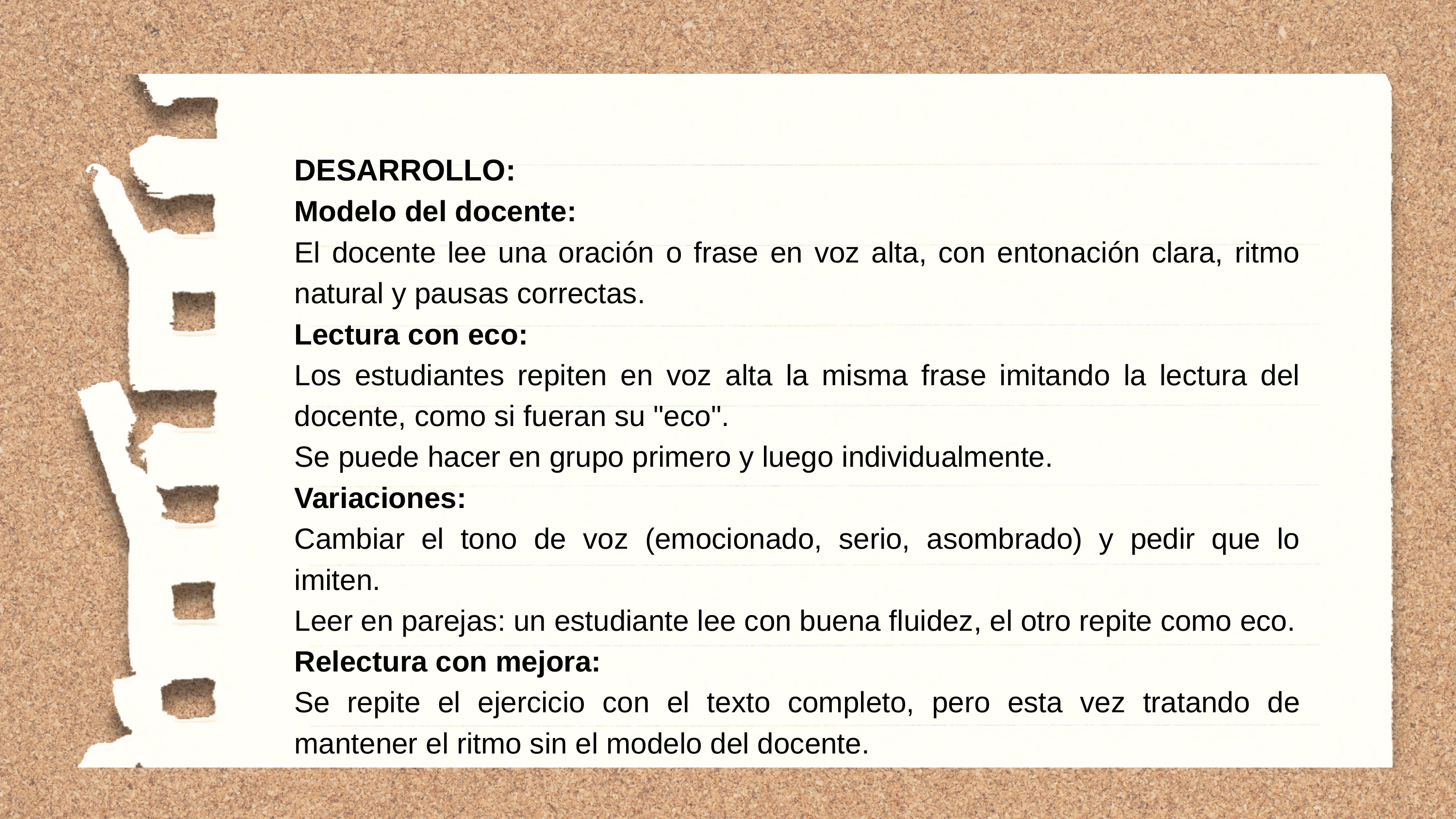

DESARROLLO:
Modelo del docente:
El docente lee una oración o frase en voz alta, con entonación clara, ritmo natural y pausas correctas.
Lectura con eco:
Los estudiantes repiten en voz alta la misma frase imitando la lectura del docente, como si fueran su "eco".
Se puede hacer en grupo primero y luego individualmente.
Variaciones:
Cambiar el tono de voz (emocionado, serio, asombrado) y pedir que lo imiten.
Leer en parejas: un estudiante lee con buena fluidez, el otro repite como eco.
Relectura con mejora:
Se repite el ejercicio con el texto completo, pero esta vez tratando de mantener el ritmo sin el modelo del docente.